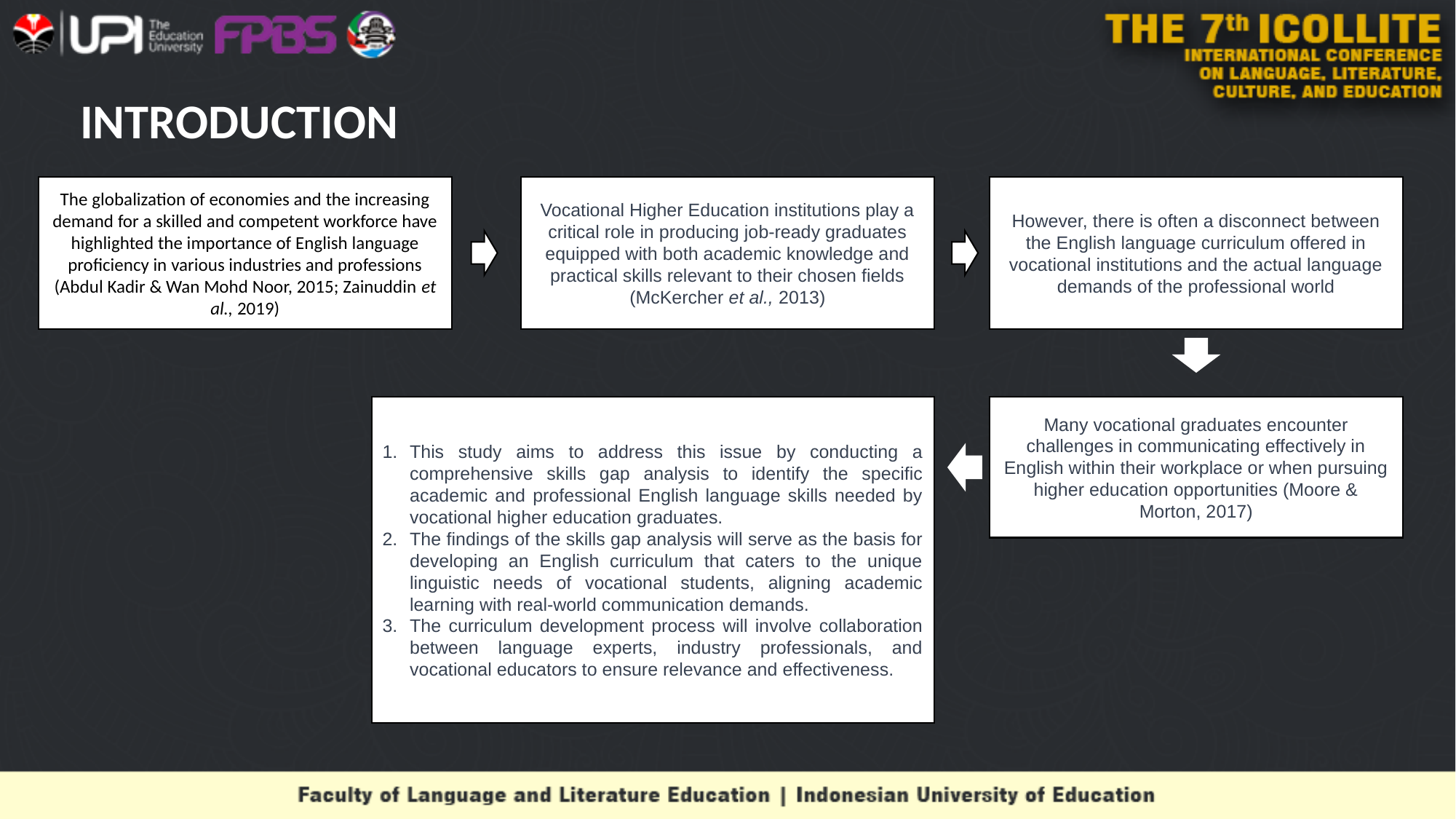

# INTRODUCTION
The globalization of economies and the increasing demand for a skilled and competent workforce have highlighted the importance of English language proficiency in various industries and professions (Abdul Kadir & Wan Mohd Noor, 2015; Zainuddin et al., 2019)
Vocational Higher Education institutions play a critical role in producing job-ready graduates equipped with both academic knowledge and practical skills relevant to their chosen fields (McKercher et al., 2013)
However, there is often a disconnect between the English language curriculum offered in vocational institutions and the actual language demands of the professional world

This study aims to address this issue by conducting a comprehensive skills gap analysis to identify the specific academic and professional English language skills needed by vocational higher education graduates.
The findings of the skills gap analysis will serve as the basis for developing an English curriculum that caters to the unique linguistic needs of vocational students, aligning academic learning with real-world communication demands.
The curriculum development process will involve collaboration between language experts, industry professionals, and vocational educators to ensure relevance and effectiveness.

Many vocational graduates encounter challenges in communicating effectively in English within their workplace or when pursuing higher education opportunities (Moore & Morton, 2017)